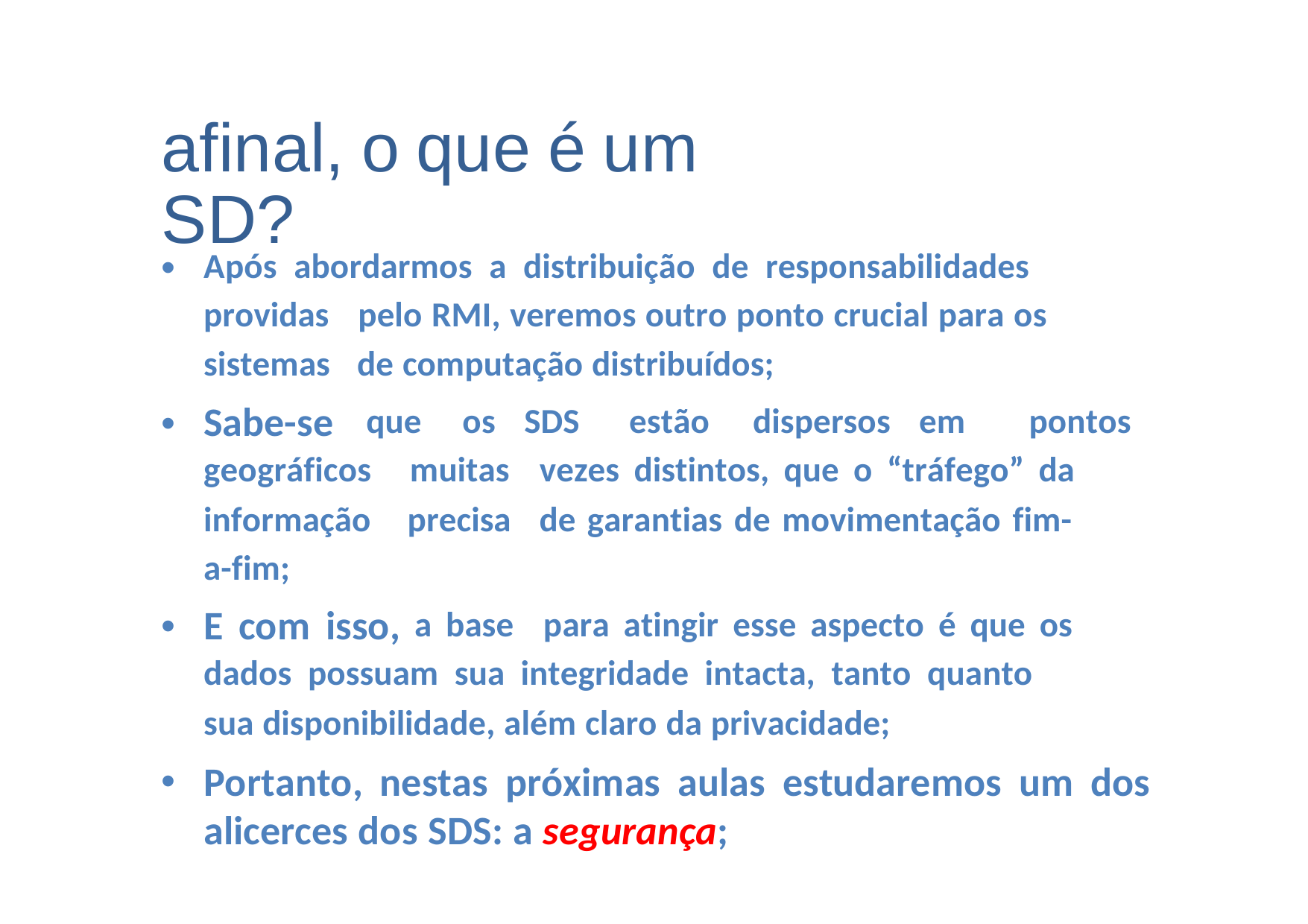

afinal, o que é um SD?
•
Após abordarmos a distribuição de responsabilidades
providas
sistemas
Sabe-se
pelo RMI, veremos outro ponto crucial para os
de computação distribuídos;
•
que
os   SDS
estão
dispersos   em
pontos
geográficos
informação
a-fim;
E com isso,
muitas
precisa
vezes distintos, que o “tráfego” da
de garantias de movimentação fim-
•
a base
para atingir esse aspecto é que os
dados possuam sua integridade intacta, tanto quanto
sua disponibilidade, além claro da privacidade;
Portanto, nestas próximas aulas estudaremos um dos alicerces dos SDS: a segurança;
•